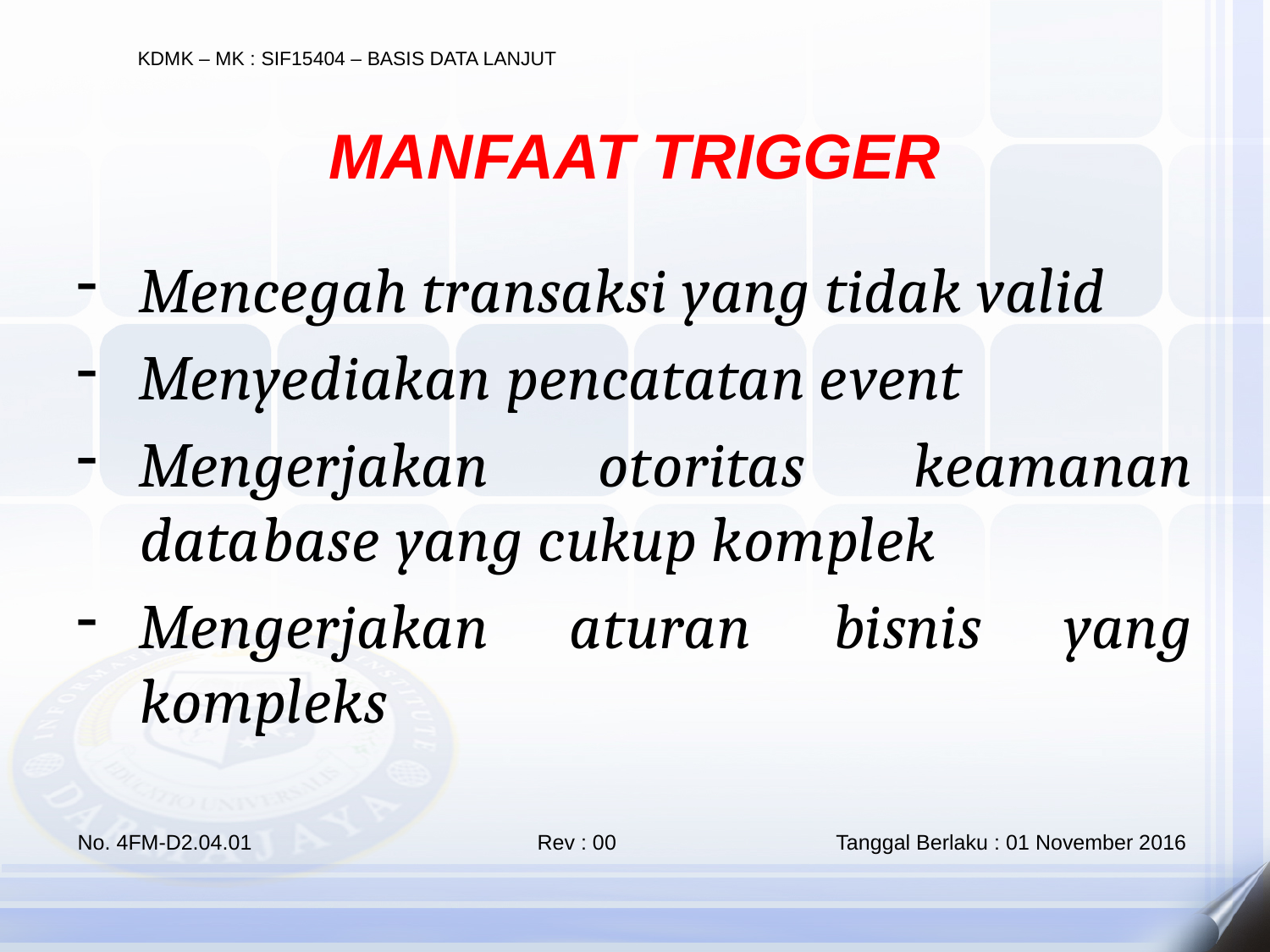

MANFAAT TRIGGER
Mencegah transaksi yang tidak valid
Menyediakan pencatatan event
Mengerjakan otoritas keamanan database yang cukup komplek
Mengerjakan aturan bisnis yang kompleks